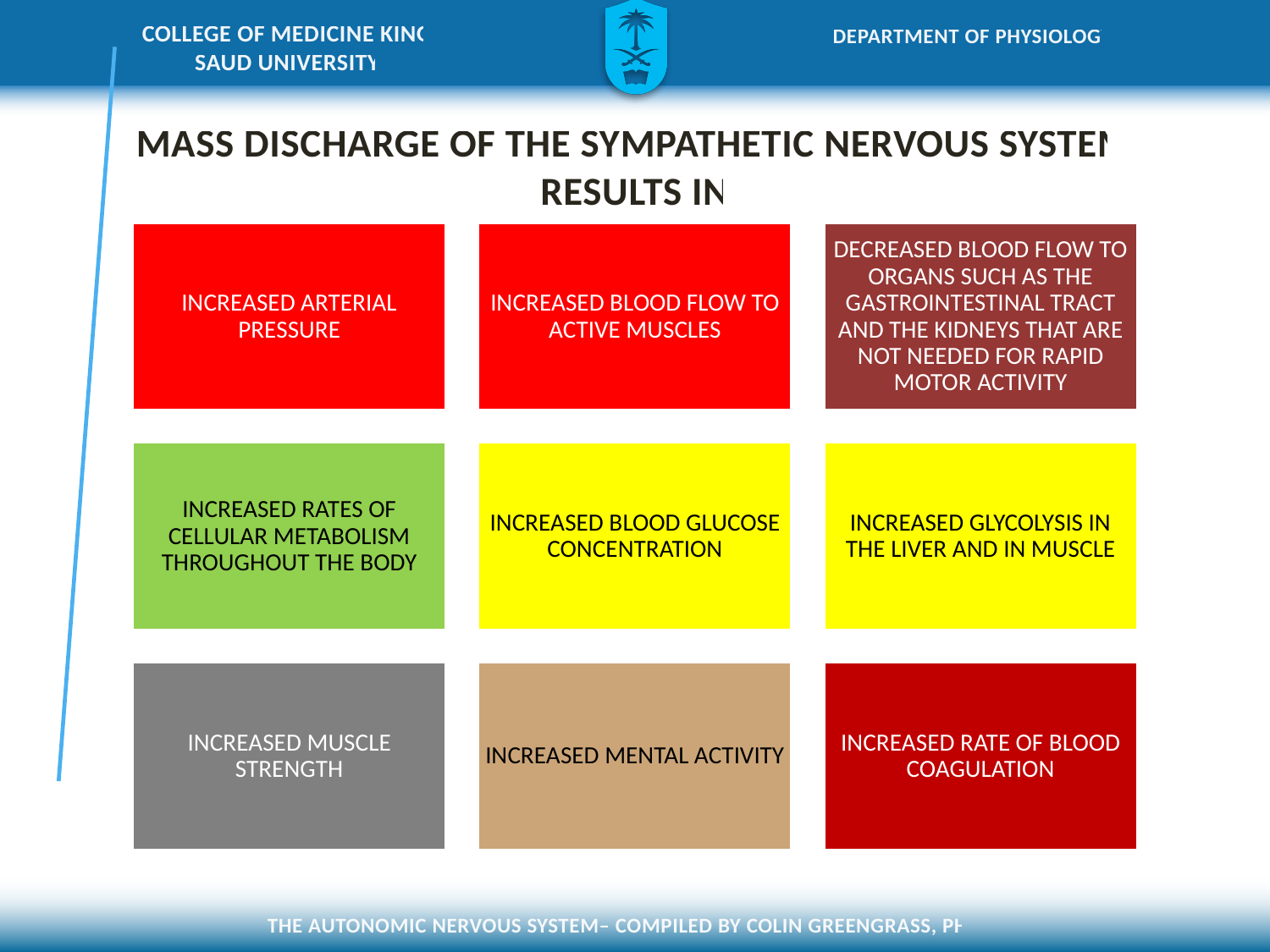

# MASS DISCHARGE OF THE SYMPATHETIC NERVOUS SYSTEM RESULTS IN
INCREASED ARTERIAL PRESSURE
INCREASED BLOOD FLOW TO ACTIVE MUSCLES
DECREASED BLOOD FLOW TO ORGANS SUCH AS THE GASTROINTESTINAL TRACT AND THE KIDNEYS THAT ARE NOT NEEDED FOR RAPID MOTOR ACTIVITY
INCREASED RATES OF CELLULAR METABOLISM THROUGHOUT THE BODY
INCREASED BLOOD GLUCOSE CONCENTRATION
INCREASED GLYCOLYSIS IN THE LIVER AND IN MUSCLE
INCREASED MUSCLE STRENGTH
INCREASED MENTAL ACTIVITY
INCREASED RATE OF BLOOD COAGULATION